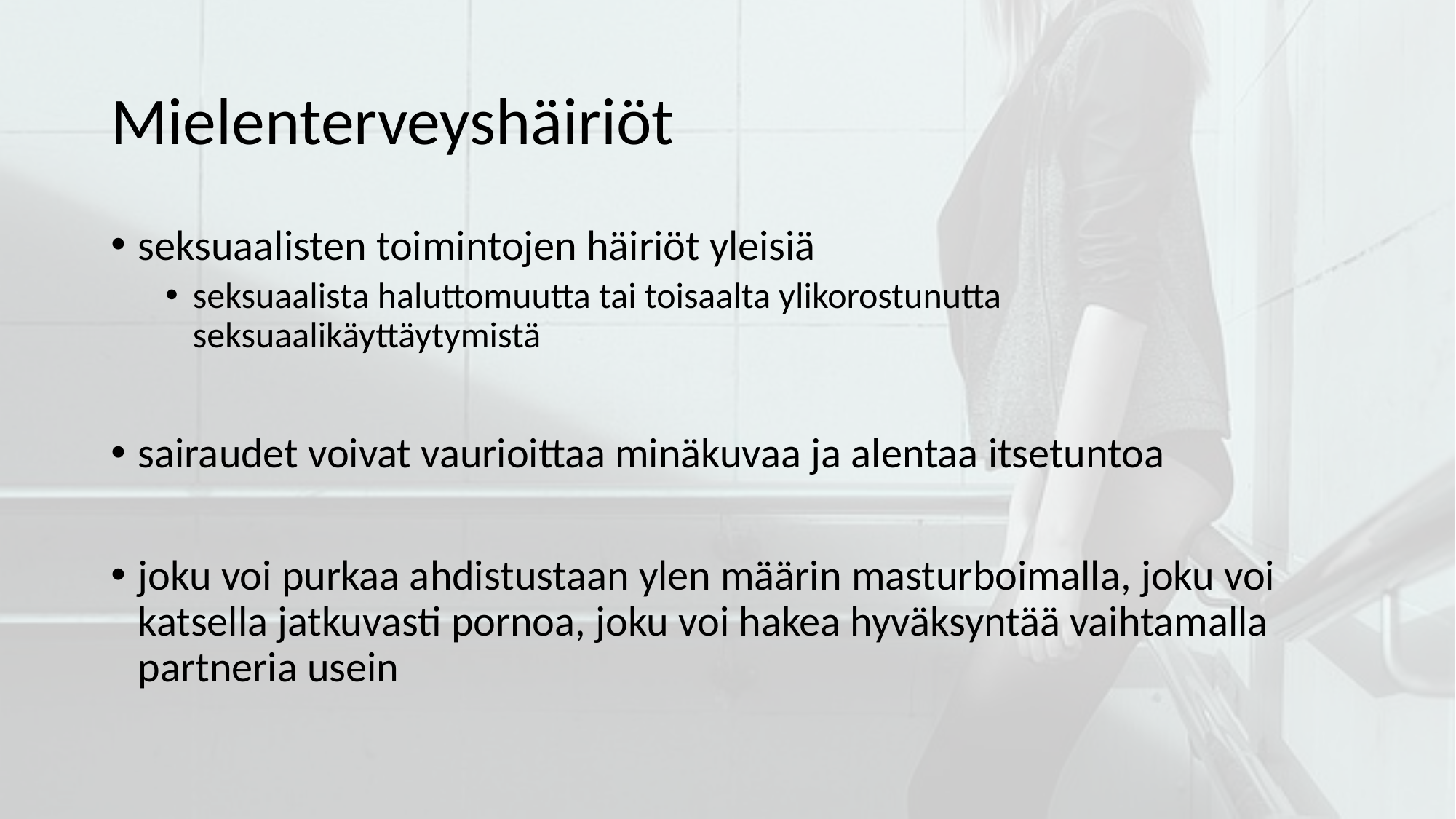

# Mielenterveyshäiriöt
seksuaalisten toimintojen häiriöt yleisiä
seksuaalista haluttomuutta tai toisaalta ylikorostunutta seksuaalikäyttäytymistä

sairaudet voivat vaurioittaa minäkuvaa ja alentaa itsetuntoa

joku voi purkaa ahdistustaan ylen määrin masturboimalla, joku voi katsella jatkuvasti pornoa, joku voi hakea hyväksyntää vaihtamalla partneria usein